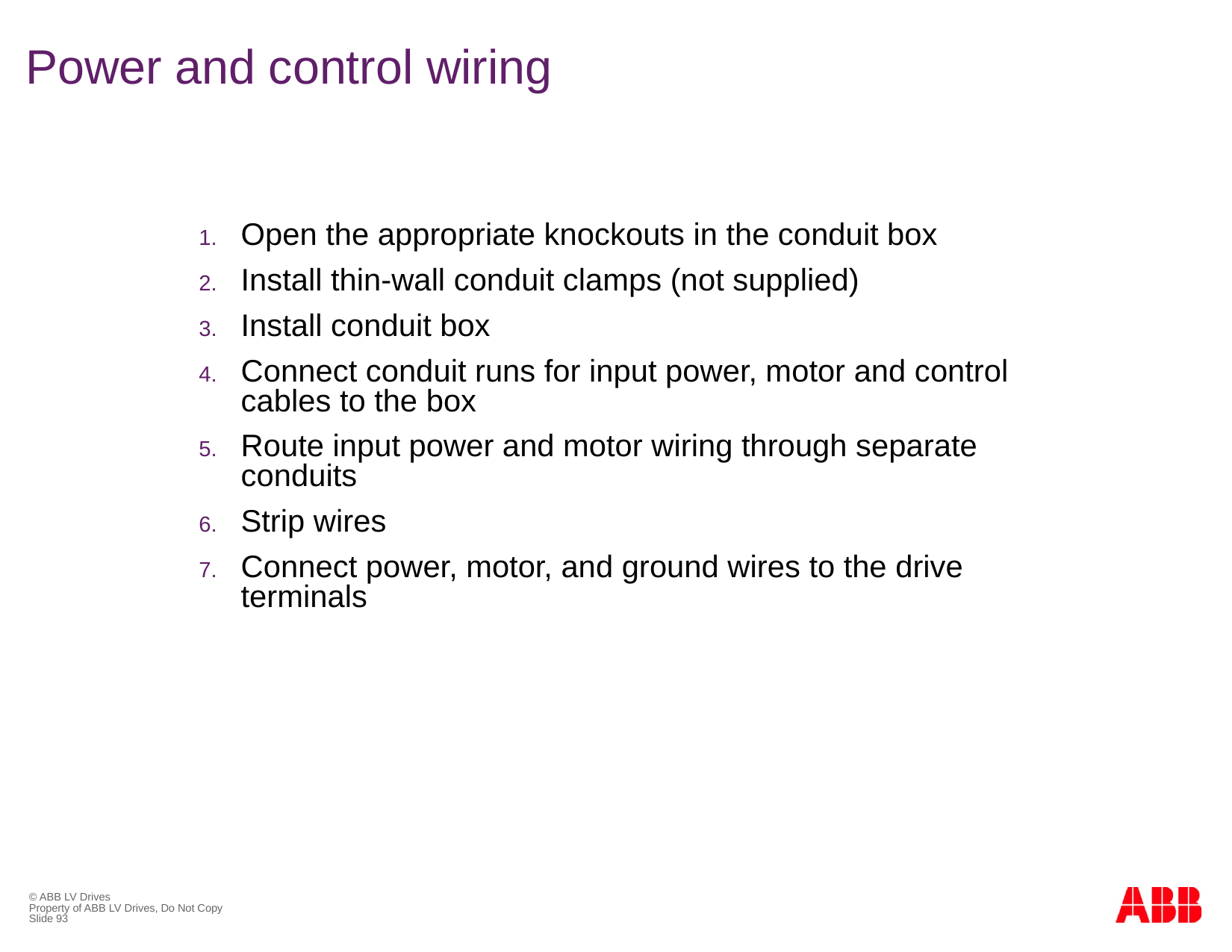

# Power and control wiring
Open the appropriate knockouts in the conduit box
Install thin-wall conduit clamps (not supplied)
Install conduit box
Connect conduit runs for input power, motor and control cables to the box
Route input power and motor wiring through separate conduits
Strip wires
Connect power, motor, and ground wires to the drive terminals

© ABB LV Drives
Property of ABB LV Drives, Do Not Copy
Slide 93